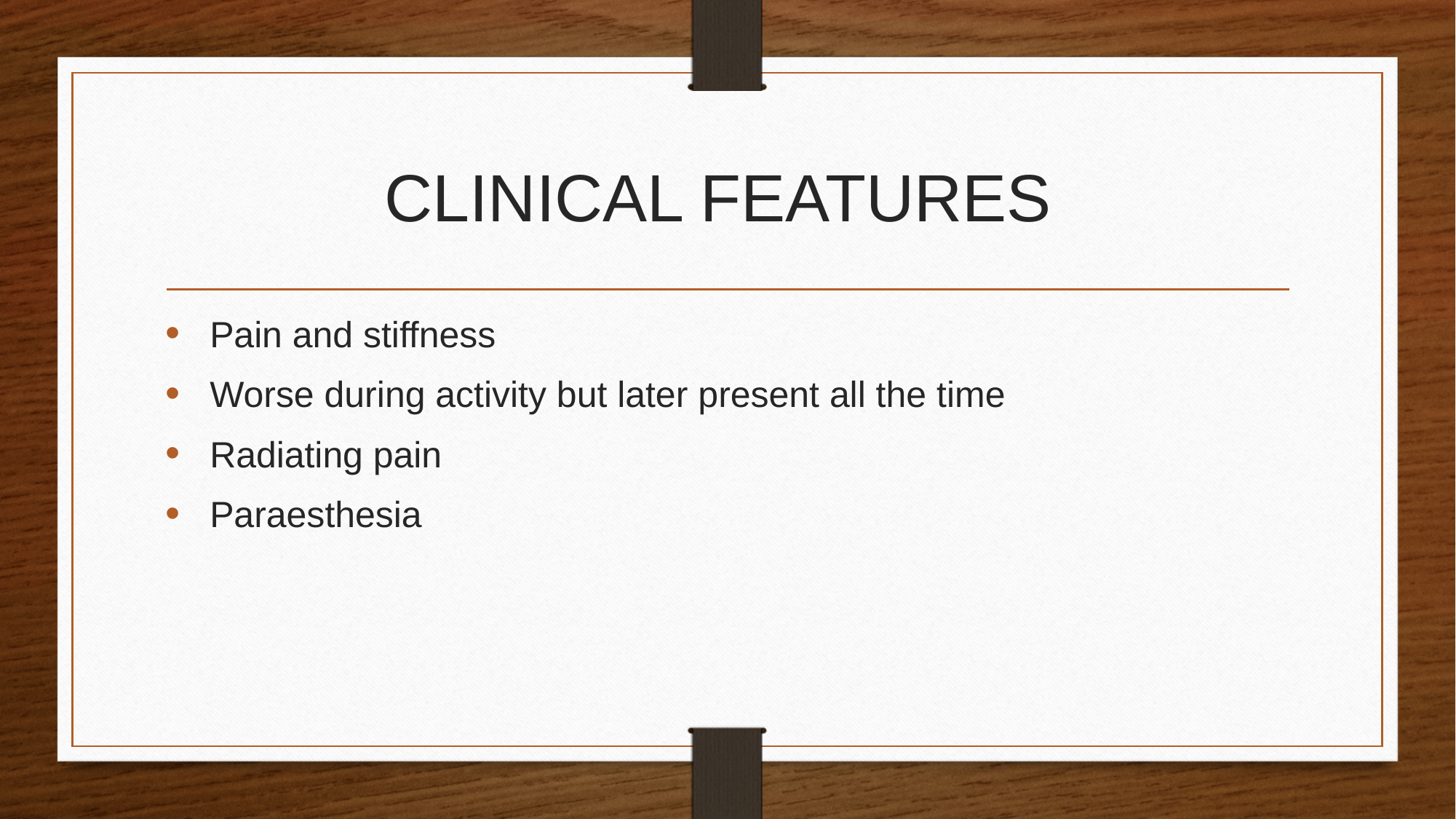

# CLINICAL FEATURES
 Pain and stiffness
 Worse during activity but later present all the time
 Radiating pain
 Paraesthesia